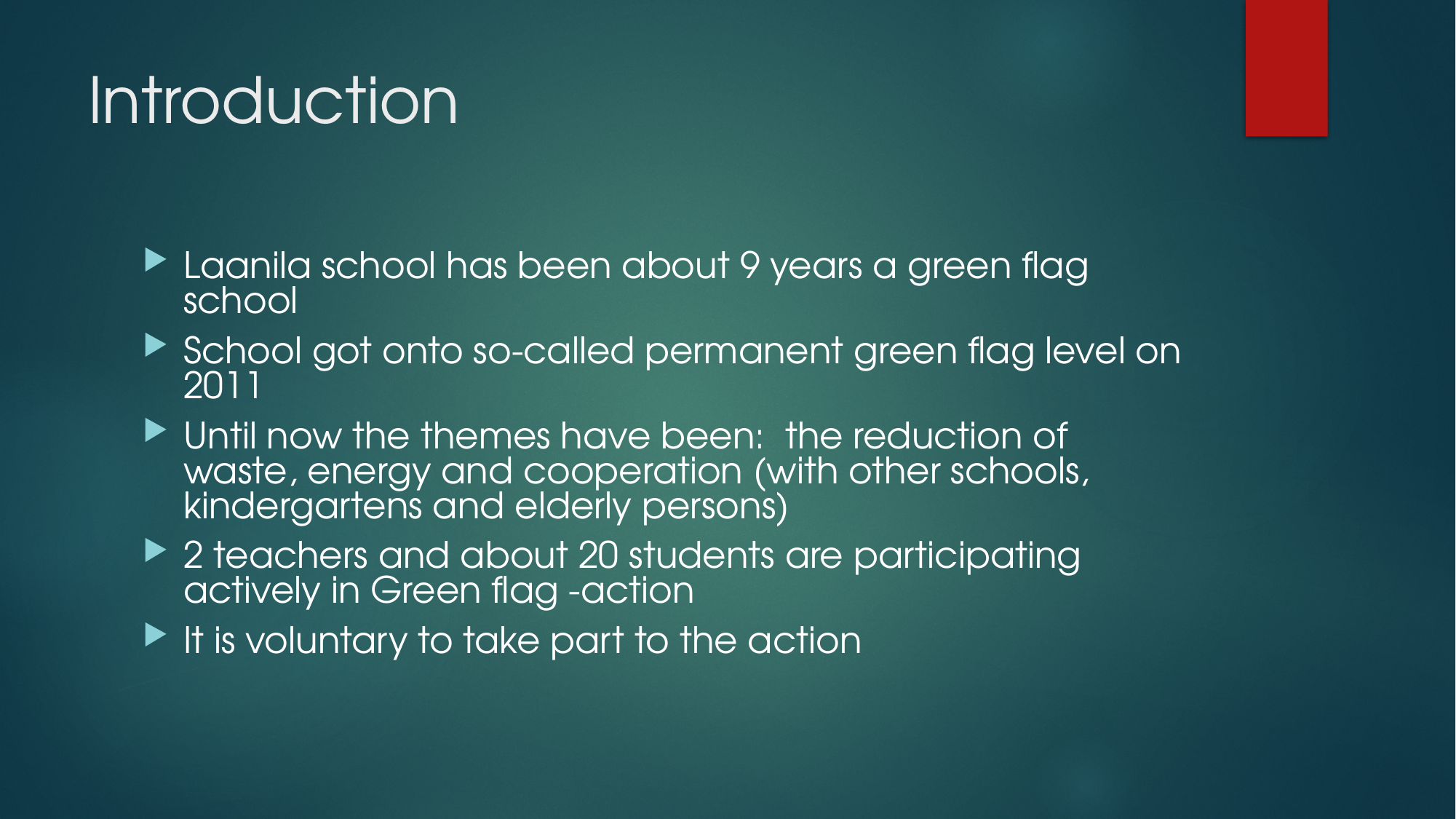

# Introduction

Laanila school has been about 9 years a green flag school
School got onto so-called permanent green flag level on 2011
Until now the themes have been:  the reduction of waste, energy and cooperation (with other schools, kindergartens and elderly persons)
2 teachers and about 20 students are participating actively in Green flag -action
It is voluntary to take part to the action